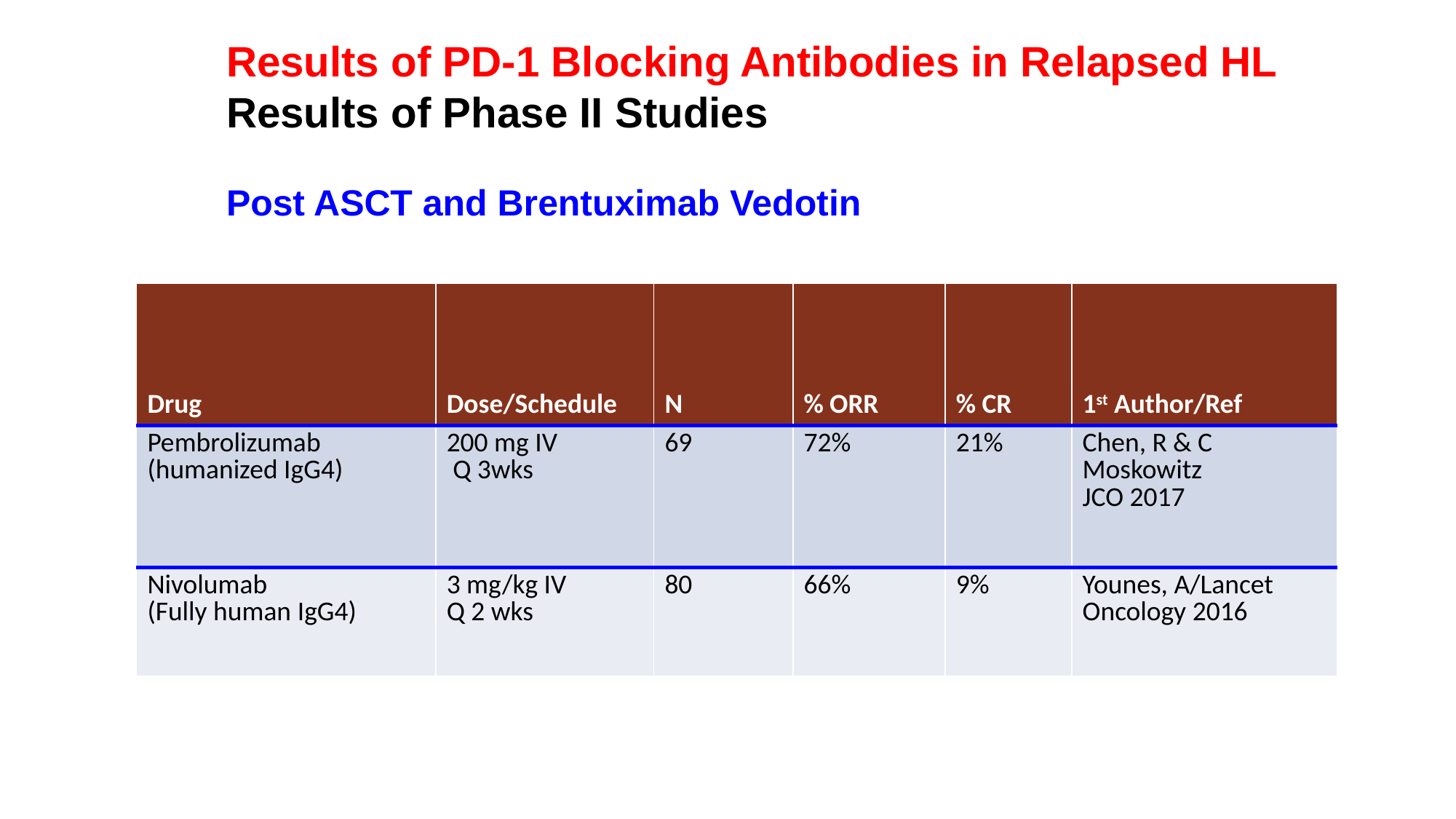

Results of PD-1 Blocking Antibodies in Relapsed HL
Results of Phase II Studies

Post ASCT and Brentuximab Vedotin
| Drug | Dose/Schedule | N | % ORR | % CR | 1st Author/Ref |
| --- | --- | --- | --- | --- | --- |
| Pembrolizumab (humanized IgG4) | 200 mg IV Q 3wks | 69 | 72% | 21% | Chen, R & C Moskowitz JCO 2017 |
| Nivolumab (Fully human IgG4) | 3 mg/kg IV Q 2 wks | 80 | 66% | 9% | Younes, A/Lancet Oncology 2016 |